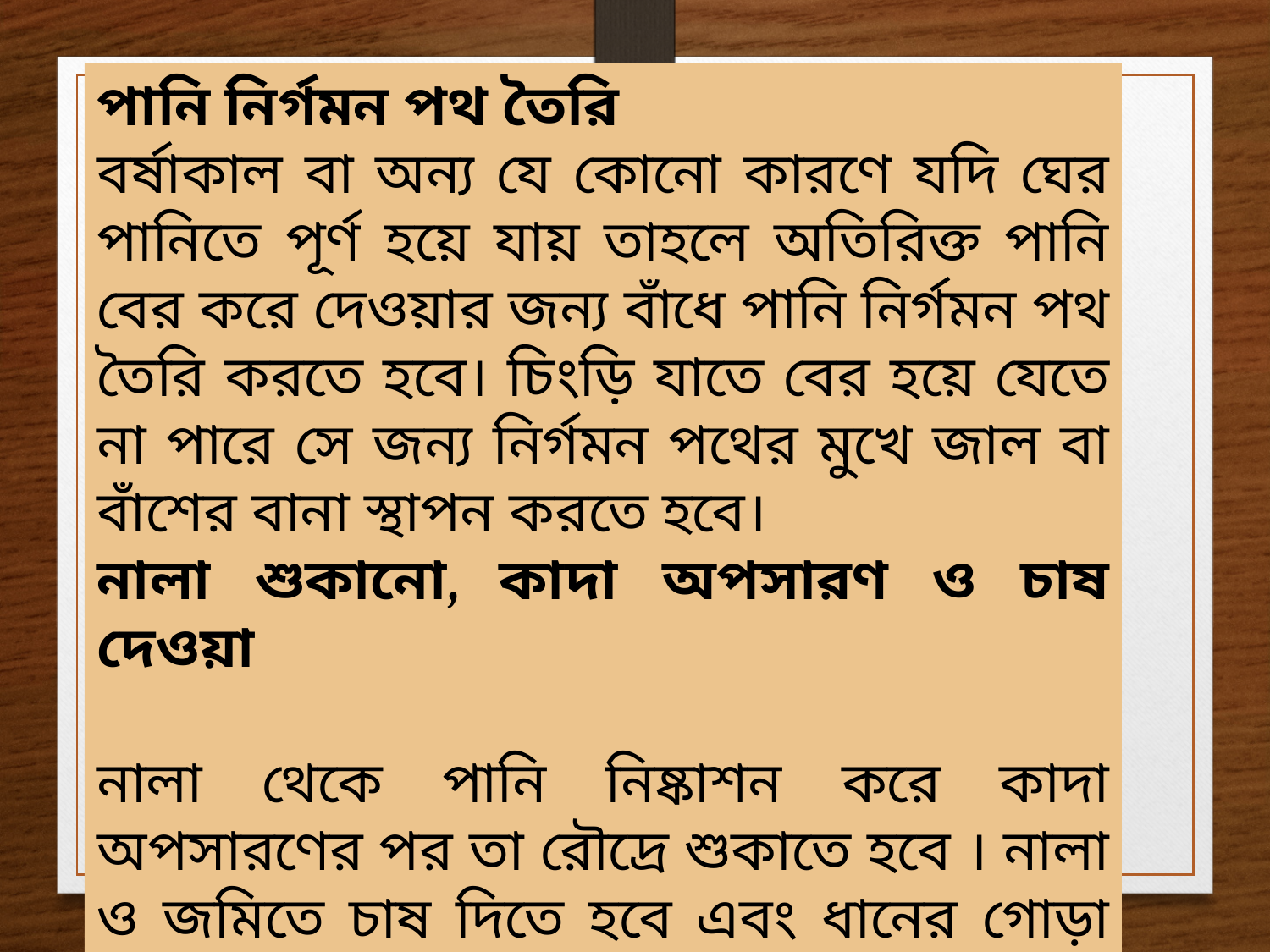

পানি নির্গমন পথ তৈরি
বর্ষাকাল বা অন্য যে কোনো কারণে যদি ঘের পানিতে পূর্ণ হয়ে যায় তাহলে অতিরিক্ত পানি বের করে দেওয়ার জন্য বাঁধে পানি নির্গমন পথ তৈরি করতে হবে। চিংড়ি যাতে বের হয়ে যেতে না পারে সে জন্য নির্গমন পথের মুখে জাল বা বাঁশের বানা স্থাপন করতে হবে।
নালা শুকানো, কাদা অপসারণ ও চাষ দেওয়া
নালা থেকে পানি নিষ্কাশন করে কাদা অপসারণের পর তা রৌদ্রে শুকাতে হবে । নালা ও জমিতে চাষ দিতে হবে এবং ধানের গোড়া অপসারণ করতে হবে।